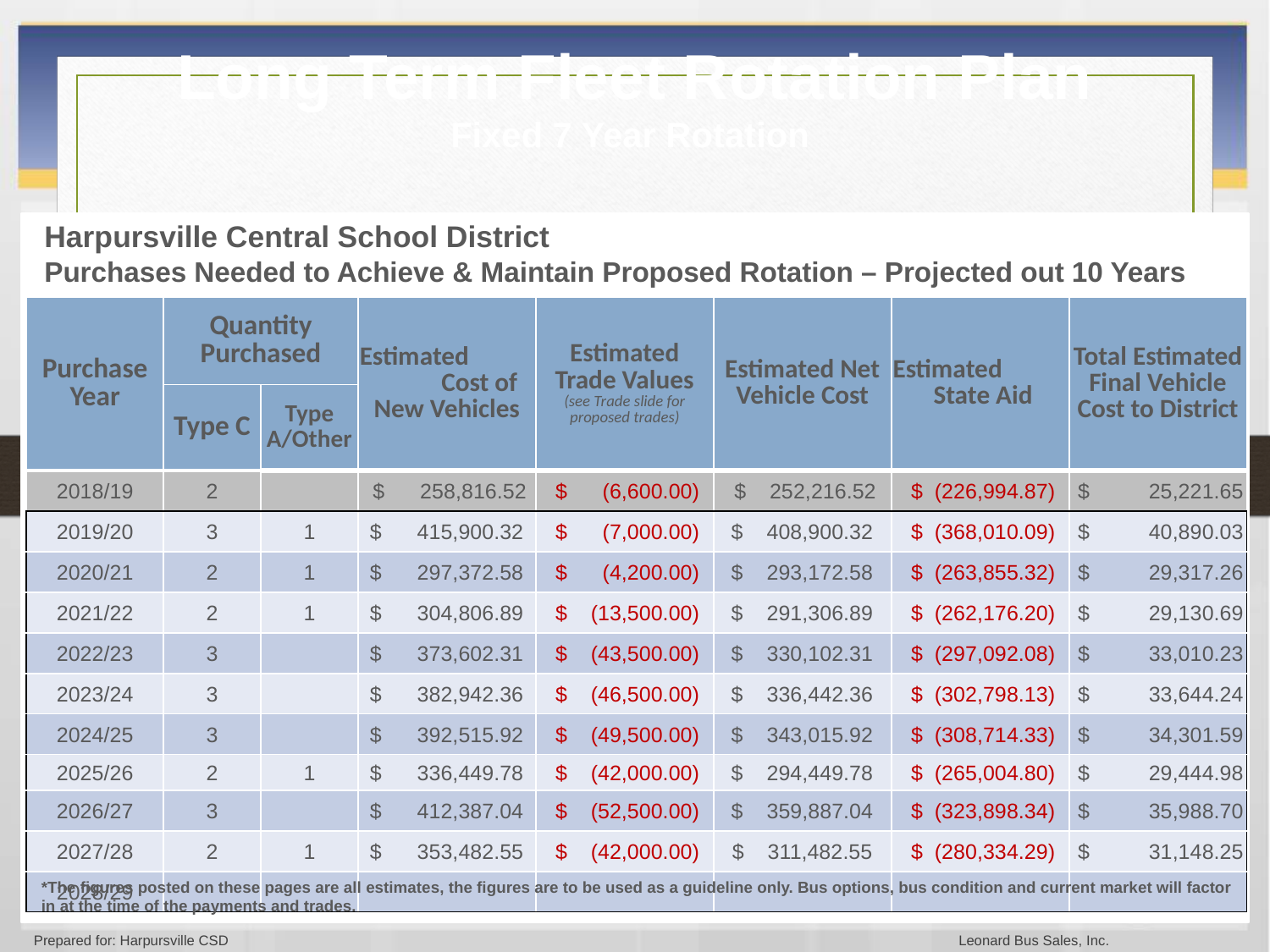

Long Term Fleet Rotation Plan
Fixed 7 Year Rotation
Harpursville Central School District
Purchases Needed to Achieve & Maintain Proposed Rotation – Projected out 10 Years

| Purchase Year | Quantity Purchased |  | Estimated Cost of New Vehicles | Estimated Trade Values (see Trade slide for proposed trades) | Estimated Net Vehicle Cost | Estimated State Aid | Total Estimated Final Vehicle Cost to District |
| --- | --- | --- | --- | --- | --- | --- | --- |
|  | Type C | Type A/Other |  |  |  |  |  |
| 2018/19 | 2 |  | $ 258,816.52 | $ (6,600.00) | $ 252,216.52 | $ (226,994.87) | $ 25,221.65 |
| 2019/20 | 3 | 1 | $ 415,900.32 | $ (7,000.00) | $ 408,900.32 | $ (368,010.09) | $ 40,890.03 |
| 2020/21 | 2 | 1 | $ 297,372.58 | $ (4,200.00) | $ 293,172.58 | $ (263,855.32) | $ 29,317.26 |
| 2021/22 | 2 | 1 | $ 304,806.89 | $ (13,500.00) | $ 291,306.89 | $ (262,176.20) | $ 29,130.69 |
| 2022/23 | 3 |  | $ 373,602.31 | $ (43,500.00) | $ 330,102.31 | $ (297,092.08) | $ 33,010.23 |
| 2023/24 | 3 |  | $ 382,942.36 | $ (46,500.00) | $ 336,442.36 | $ (302,798.13) | $ 33,644.24 |
| 2024/25 | 3 |  | $ 392,515.92 | $ (49,500.00) | $ 343,015.92 | $ (308,714.33) | $ 34,301.59 |
| 2025/26 | 2 | 1 | $ 336,449.78 | $ (42,000.00) | $ 294,449.78 | $ (265,004.80) | $ 29,444.98 |
| 2026/27 | 3 |  | $ 412,387.04 | $ (52,500.00) | $ 359,887.04 | $ (323,898.34) | $ 35,988.70 |
| 2027/28 | 2 | 1 | $ 353,482.55 | $ (42,000.00) | $ 311,482.55 | $ (280,334.29) | $ 31,148.25 |
| 2028/29 |  |  |  |  |  |  |  |
*The figures posted on these pages are all estimates, the figures are to be used as a guideline only. Bus options, bus condition and current market will factor in at the time of the payments and trades.
Prepared for: Harpursville CSD		                                       			         Leonard Bus Sales, Inc.